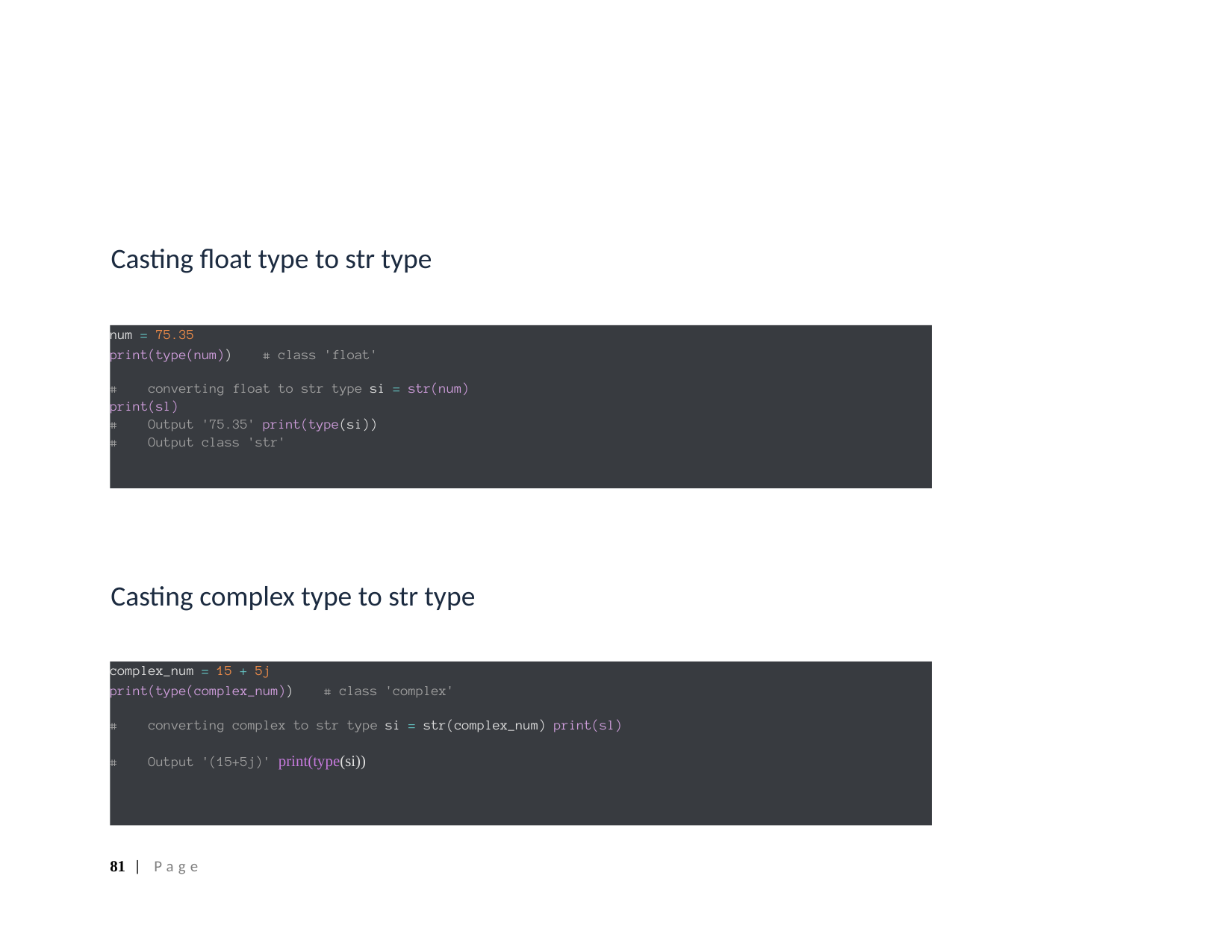

Casting float type to str type
num = 75.35
print(type(num))    # class 'float'
#    converting float to str type si = str(num)
print(sl)
#    Output '75.35' print(type(si))
#    Output class 'str'
Casting complex type to str type
complex_num = 15 + 5j
print(type(complex_num))    # class 'complex'
#    converting complex to str type si = str(complex_num) print(sl)
#    Output '(15+5j)' print(type(si))
81 | Page